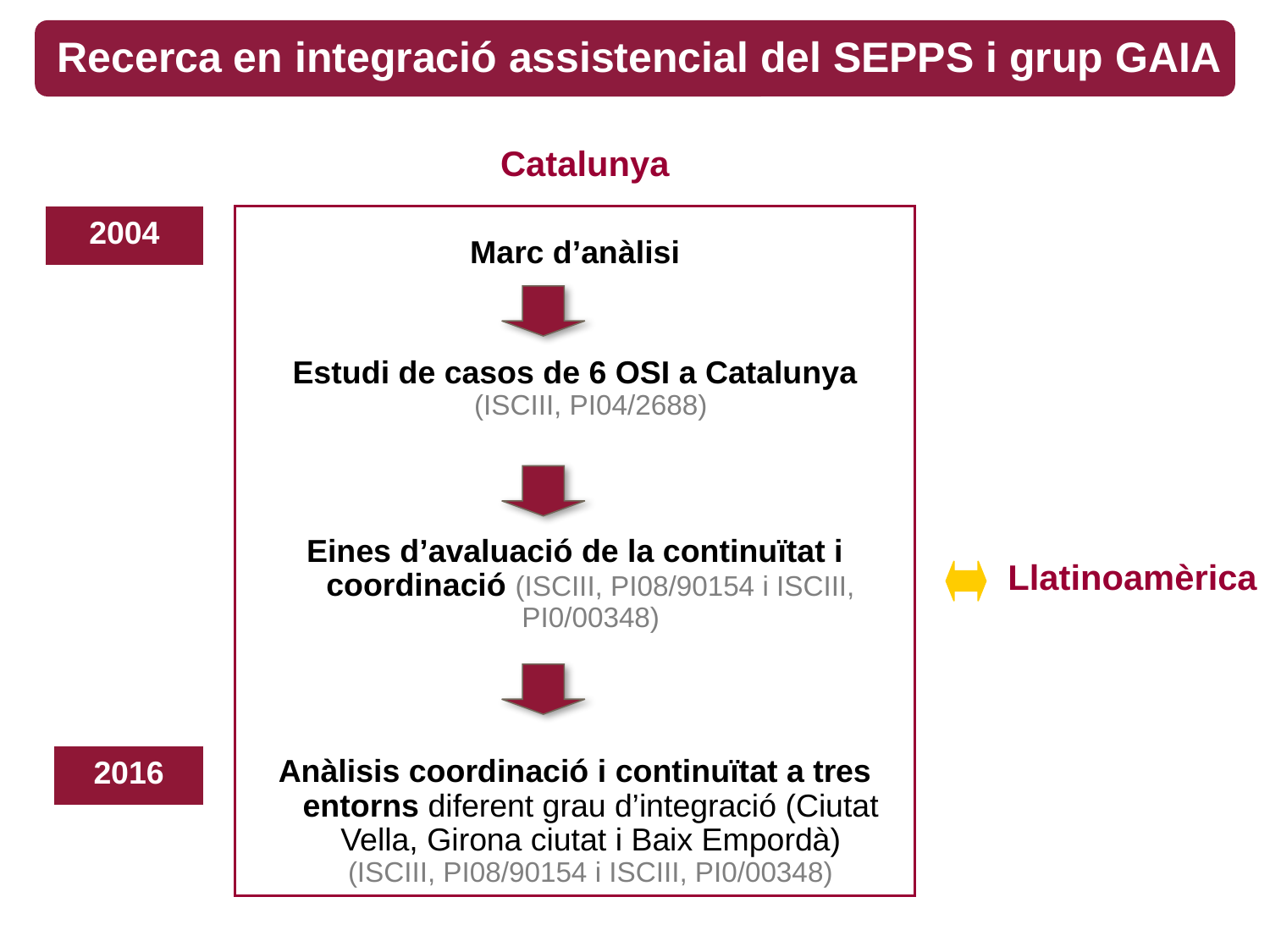

Recerca en integració assistencial del SEPPS i grup GAIA
Catalunya
2004

Marc d’anàlisi

Estudi de casos de 6 OSI a Catalunya (ISCIII, PI04/2688)

Eines d’avaluació de la continuïtat i coordinació (ISCIII, PI08/90154 i ISCIII, PI0/00348)

Anàlisis coordinació i continuïtat a tres entorns diferent grau d’integració (Ciutat Vella, Girona ciutat i Baix Empordà) (ISCIII, PI08/90154 i ISCIII, PI0/00348)

Llatinoamèrica

2016